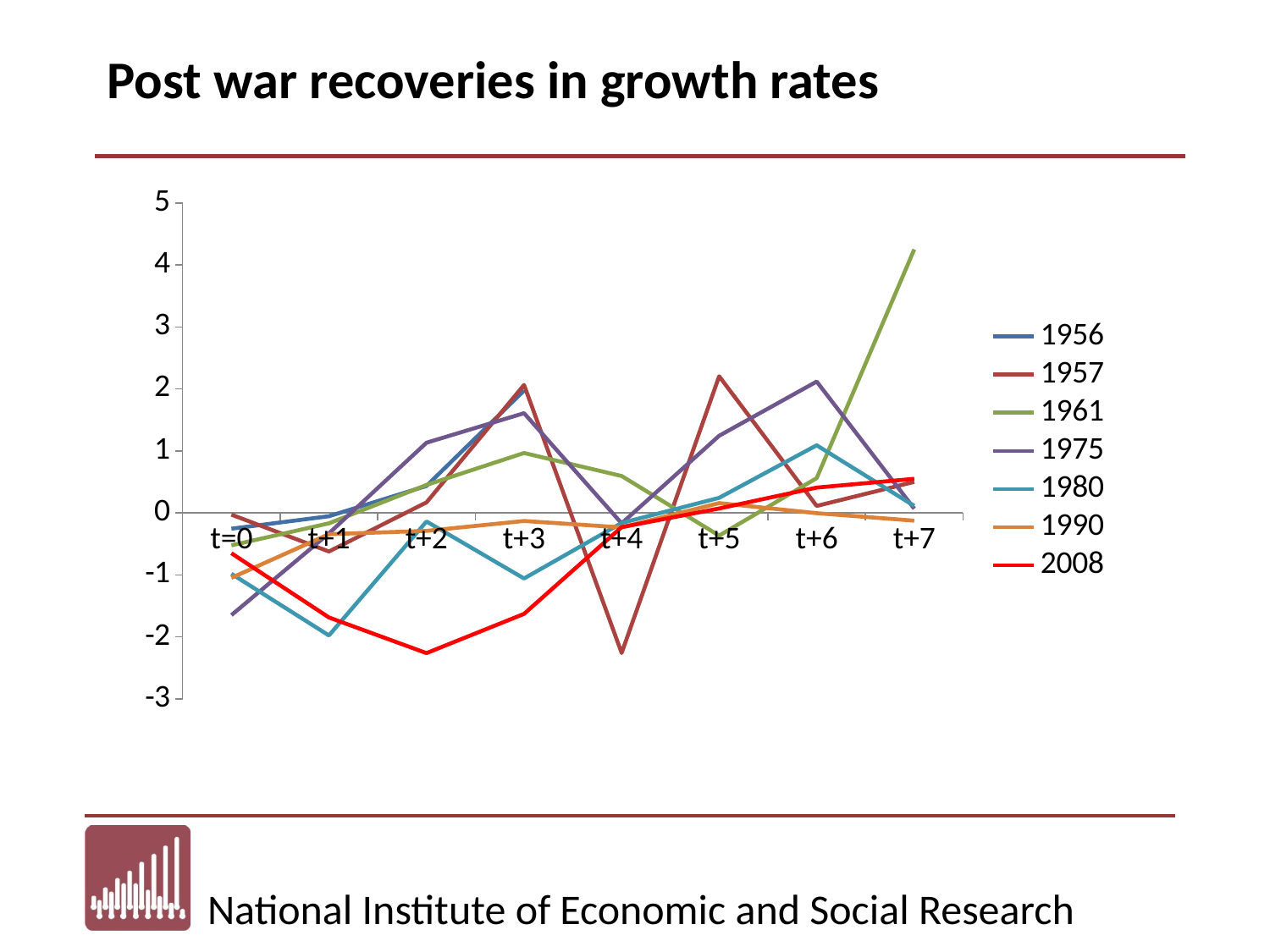

Post war recoveries in growth rates

### Chart

| Category | 1956 | 1957 | 1961 | 1975 | 1980 | 1990 | 2008 |
|---|---|---|---|---|---|---|---|
| t=0 | -0.25589604450050274 | -0.02844115791063473 | -0.5239561389294067 | -1.6491272424654255 | -0.9828431486231324 | -1.0479726782351548 | -0.6508957598395284 |
| t+1 | -0.05458564943276656 | -0.6232163654306078 | -0.16910760829092908 | -0.3304289149399864 | -1.977702829304846 | -0.3433470242063237 | -1.686985218862489 |
| t+2 | 0.43419292001566134 | 0.1690821256038646 | 0.4499044244486896 | 1.132126161947241 | -0.13858490475871577 | -0.29022513126663796 | -2.261707481740629 |
| t+3 | 1.9730640951276115 | 2.063964132929655 | 0.965398807175518 | 1.6082500518019032 | -1.0585352781287156 | -0.1305666665464429 | -1.629322983211651 |
| t+4 | None | -2.259362968148409 | 0.5945403421671642 | -0.16941707975152553 | -0.16299406063185984 | -0.2351105669740008 | -0.23030216724652064 |
| t+5 | None | 2.2041576393489635 | -0.36710663609983385 | 1.2445003142677535 | 0.24271021562937278 | 0.15747176368375904 | 0.07087433832160173 |
| t+6 | None | 0.1121233356692386 | 0.5610977334403486 | 2.119029881632315 | 1.0912429924608489 | -0.00506008855154505 | 0.4074847346922752 |
| t+7 | None | 0.5004899902001938 | 4.25088750199545 | 0.06636540487963316 | 0.11282257216342373 | -0.1257857088639156 | 0.5495985775095704 |